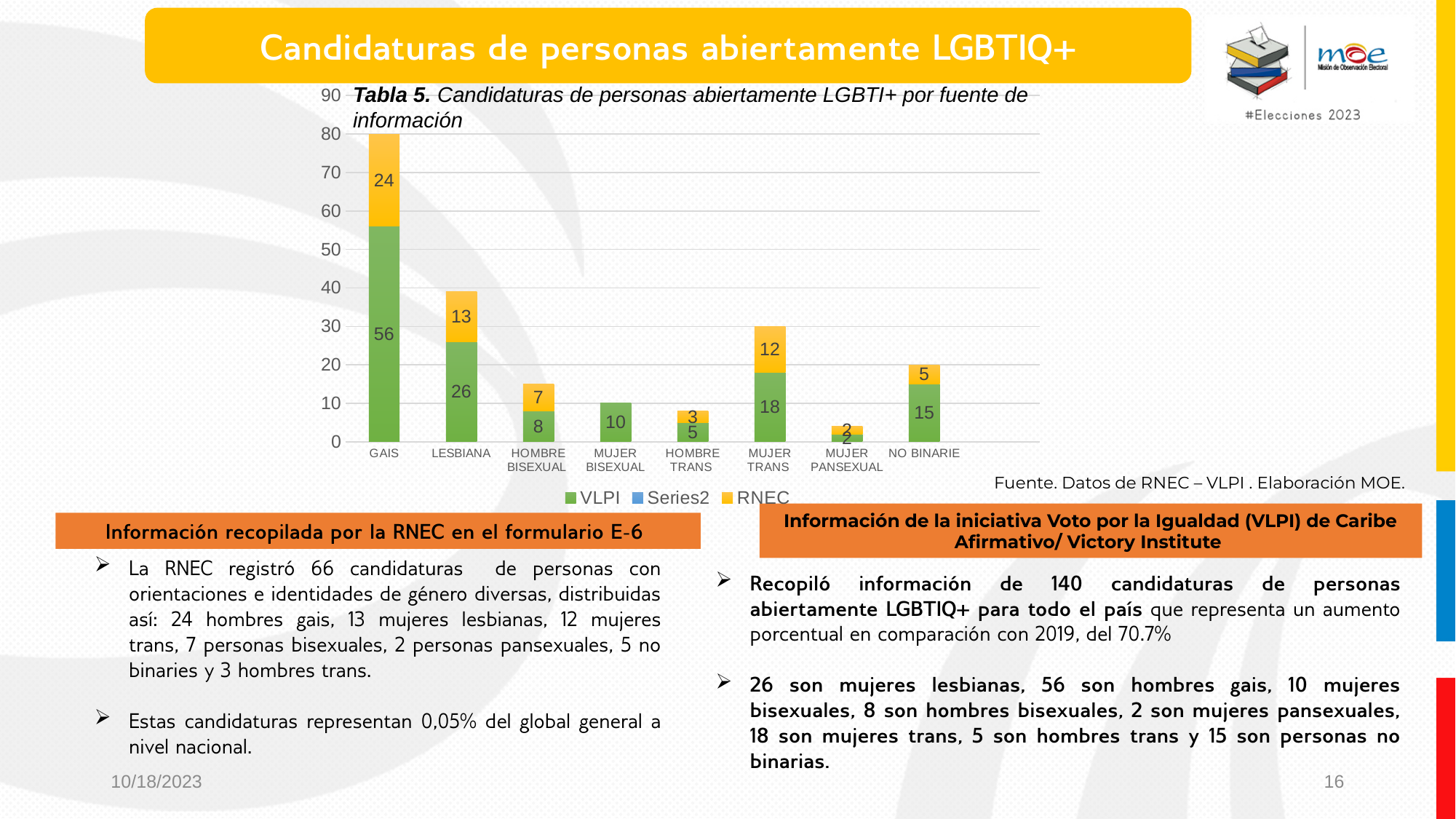

Candidaturas de personas abiertamente LGBTIQ+

### Chart

| Category | VLPI |  | RNEC |
|---|---|---|---|
| GAIS | 56.0 | 0.0 | 24.0 |
| LESBIANA | 26.0 | 0.0 | 13.0 |
| HOMBRE BISEXUAL  | 8.0 | 0.0 | 7.0 |
| MUJER BISEXUAL | 10.0 | None | None |
| HOMBRE TRANS  | 5.0 | 0.0 | 3.0 |
| MUJER TRANS  | 18.0 | 0.0 | 12.0 |
| MUJER PANSEXUAL  | 2.0 | 0.0 | 2.0 |
| NO BINARIE | 15.0 | 0.0 | 5.0 |
Tabla 5. Candidaturas de personas abiertamente LGBTI+ por fuente de información
Fuente. Datos de RNEC – VLPI . Elaboración MOE.
Información de la iniciativa Voto por la Igualdad (VLPI) de Caribe Afirmativo/ Victory Institute
Información recopilada por la RNEC en el formulario E-6
La RNEC registró 66 candidaturas  de personas con orientaciones e identidades de género diversas, distribuidas así: 24 hombres gais, 13 mujeres lesbianas, 12 mujeres trans, 7 personas bisexuales, 2 personas pansexuales, 5 no binaries y 3 hombres trans.

Estas candidaturas representan 0,05% del global general a nivel nacional.
Recopiló información de 140 candidaturas de personas abiertamente LGBTIQ+ para todo el país que representa un aumento porcentual en comparación con 2019, del 70.7%

26 son mujeres lesbianas, 56 son hombres gais, 10 mujeres bisexuales, 8 son hombres bisexuales, 2 son mujeres pansexuales, 18 son mujeres trans, 5 son hombres trans y 15 son personas no binarias.

10/18/2023
16